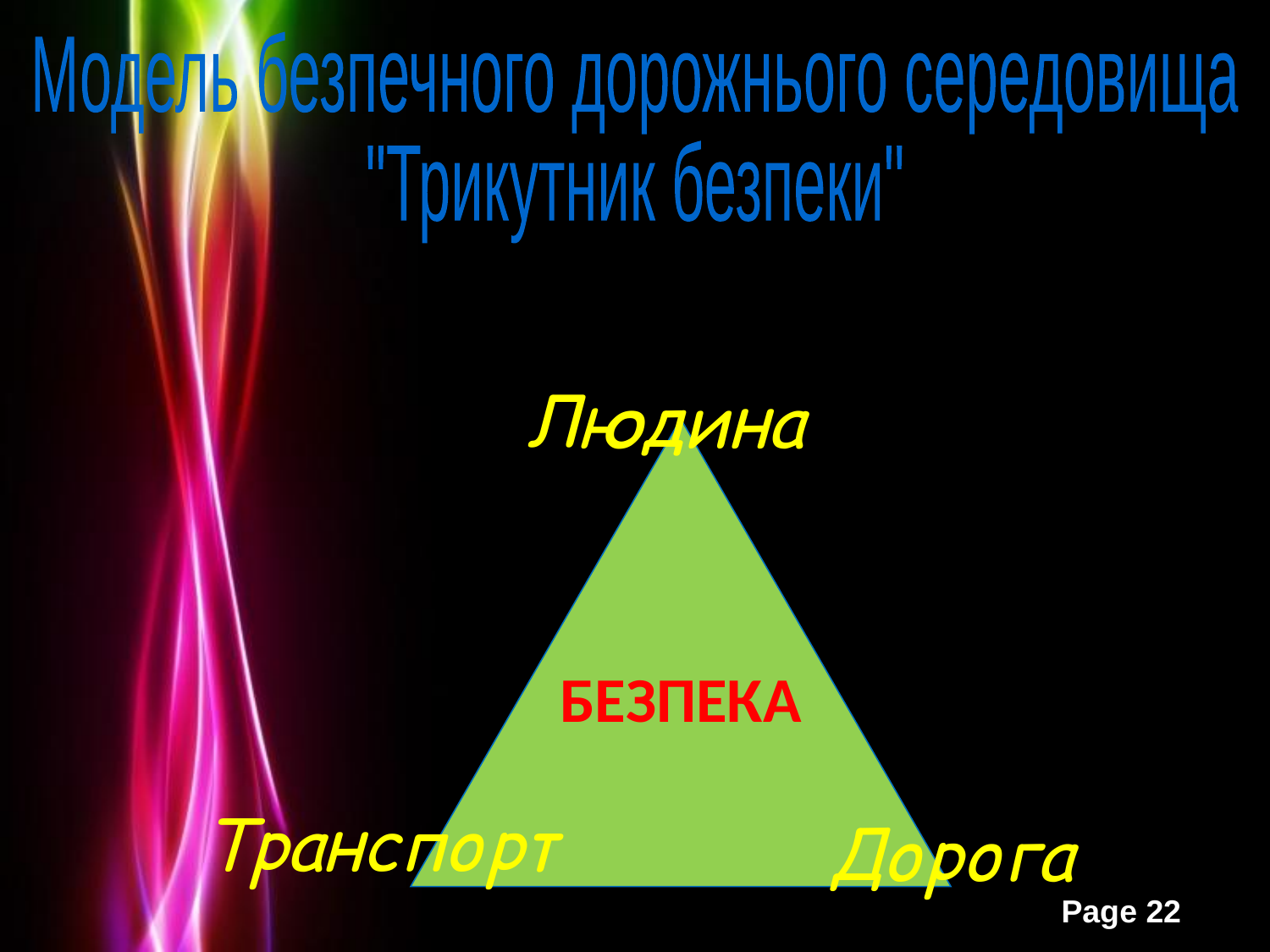

Модель безпечного дорожнього середовища
"Трикутник безпеки"

Людина
БЕЗПЕКА
Транспорт
Дорога